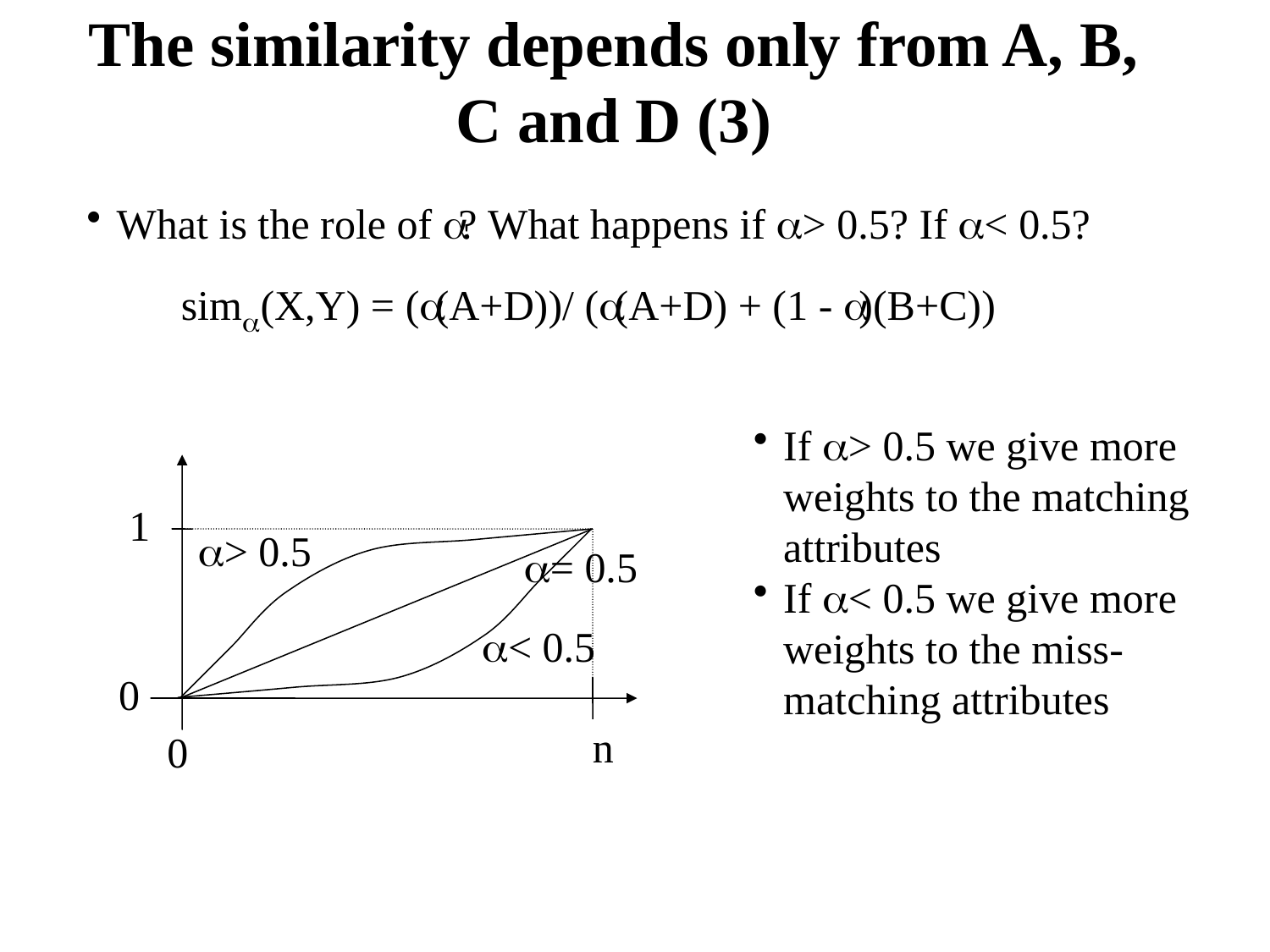

# The similarity depends only from A, B, C and D (3)
What is the role of α? What happens if α > 0.5? If α < 0.5?
simα(X,Y) = (α(A+D))/ (α(A+D) + (1 - α)(B+C))
If α > 0.5 we give more weights to the matching attributes
If α < 0.5 we give more weights to the miss-matching attributes

1

α = 0.5
0

n
0
α > 0.5

α < 0.5